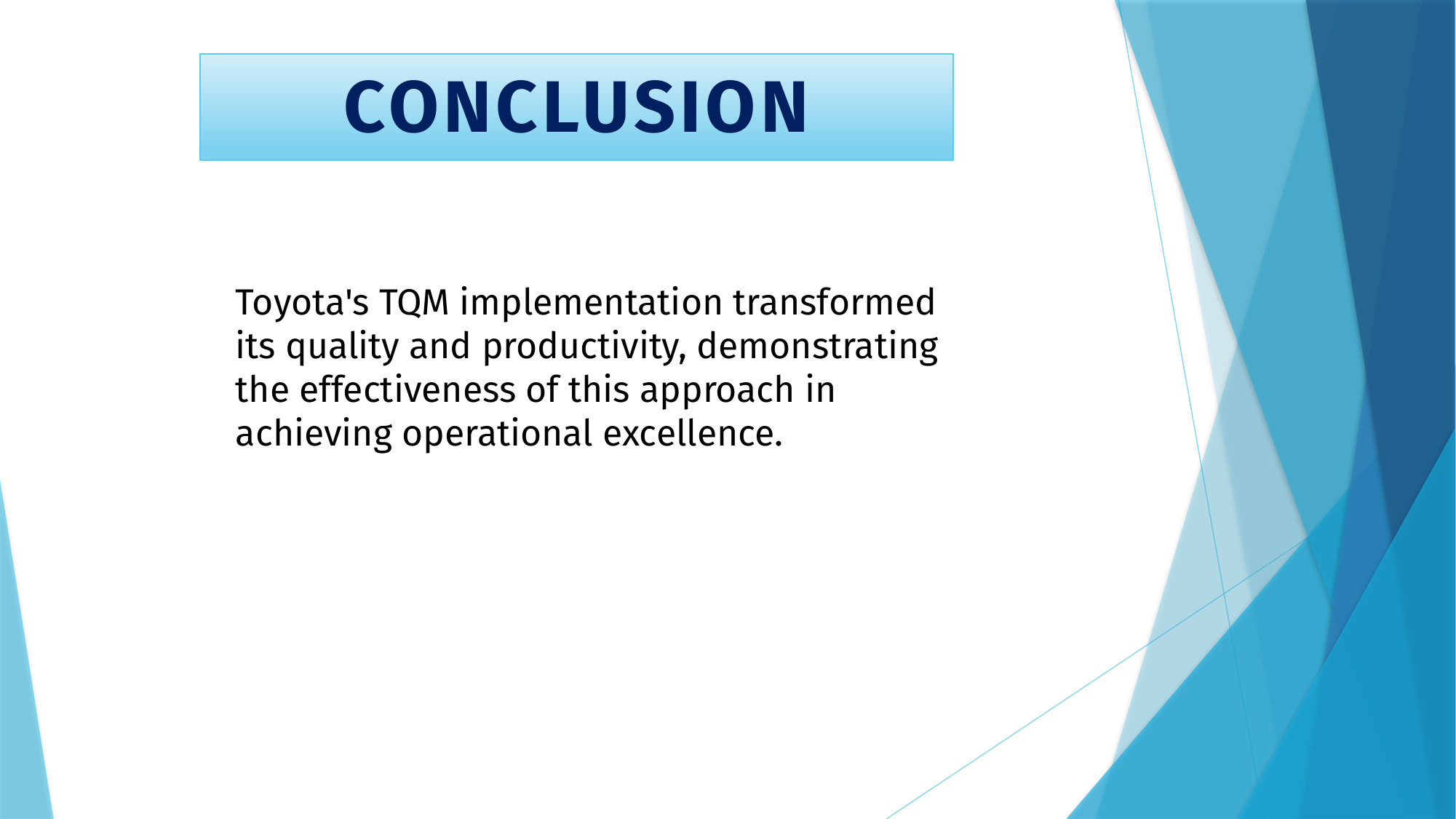

# CONCLUSION
Toyota's TQM implementation transformed its quality and productivity, demonstrating the effectiveness of this approach in achieving operational excellence.